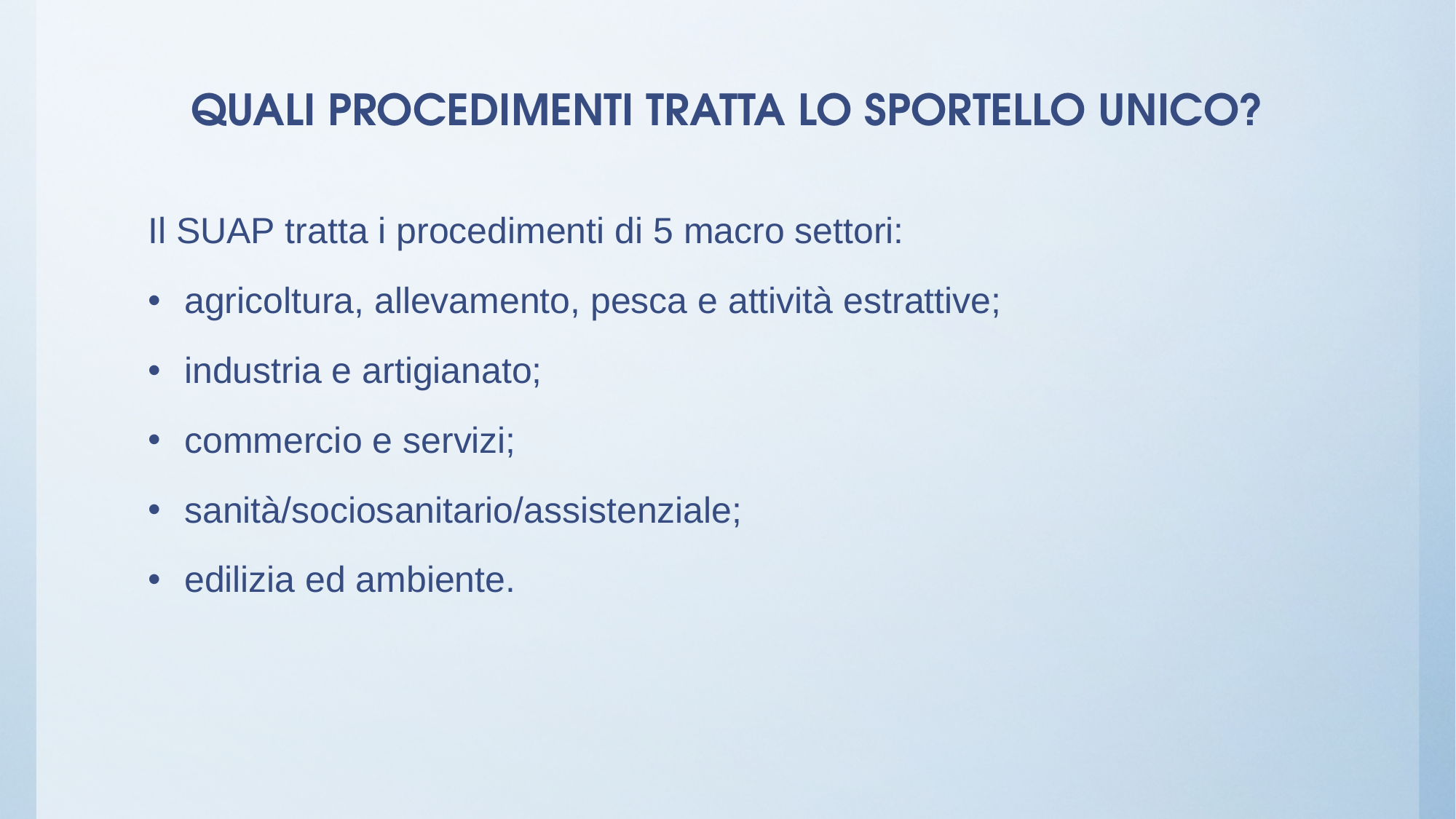

# QUALI PROCEDIMENTI TRATTA LO SPORTELLO UNICO?
Il SUAP tratta i procedimenti di 5 macro settori:
agricoltura, allevamento, pesca e attività estrattive;
industria e artigianato;
commercio e servizi;
sanità/sociosanitario/assistenziale;
edilizia ed ambiente.